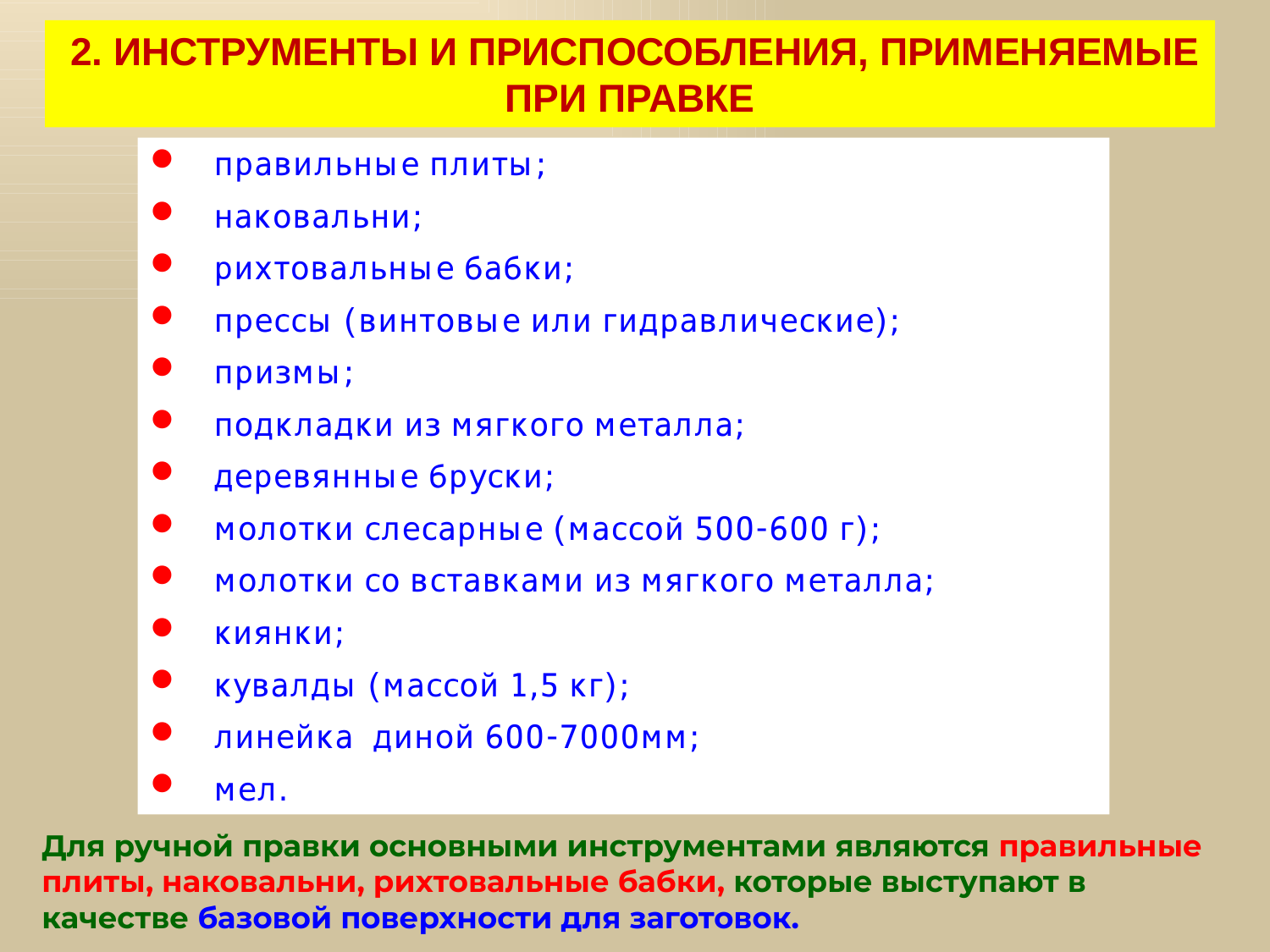

2. ИНСТРУМЕНТЫ И ПРИСПОСОБЛЕНИЯ, ПРИМЕНЯЕМЫЕ ПРИ ПРАВКЕ
правильные плиты;
наковальни;
рихтовальные бабки;
прессы (винтовые или гидравлические);
призмы;
подкладки из мягкого металла;
деревянные бруски;
молотки слесарные (массой 500-600 г);
молотки со вставками из мягкого металла;
киянки;
кувалды (массой 1,5 кг);
линейка  диной 600-7000мм;
мел.
Для ручной правки основными инструментами являются правильные плиты, наковальни, рихтовальные бабки, которые выступают в качестве базовой поверхности для заготовок.